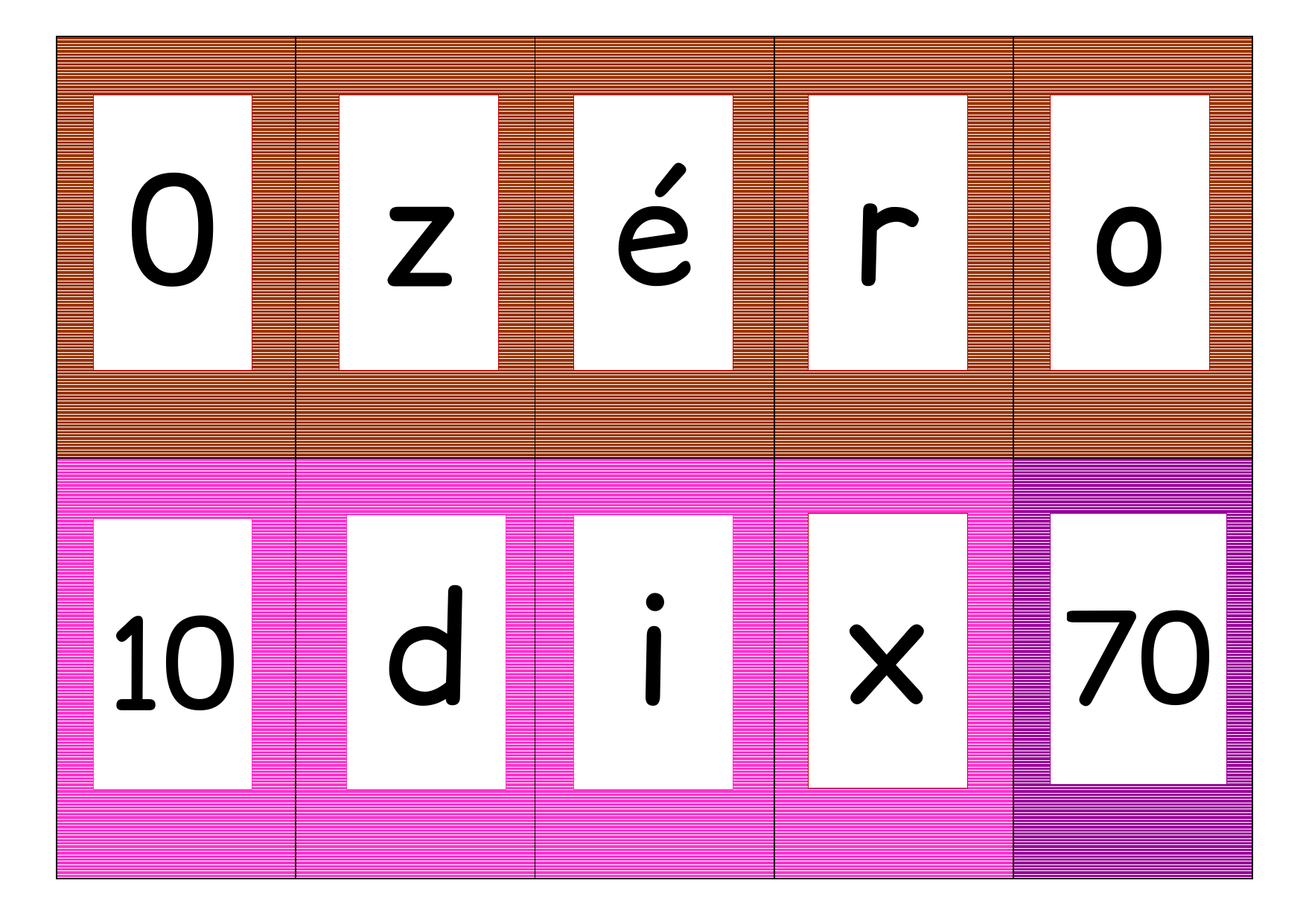

|  |  |  |  |  |
| --- | --- | --- | --- | --- |
|  |  |  |  |  |

o

r

é

0

z

x

70

d

i

10